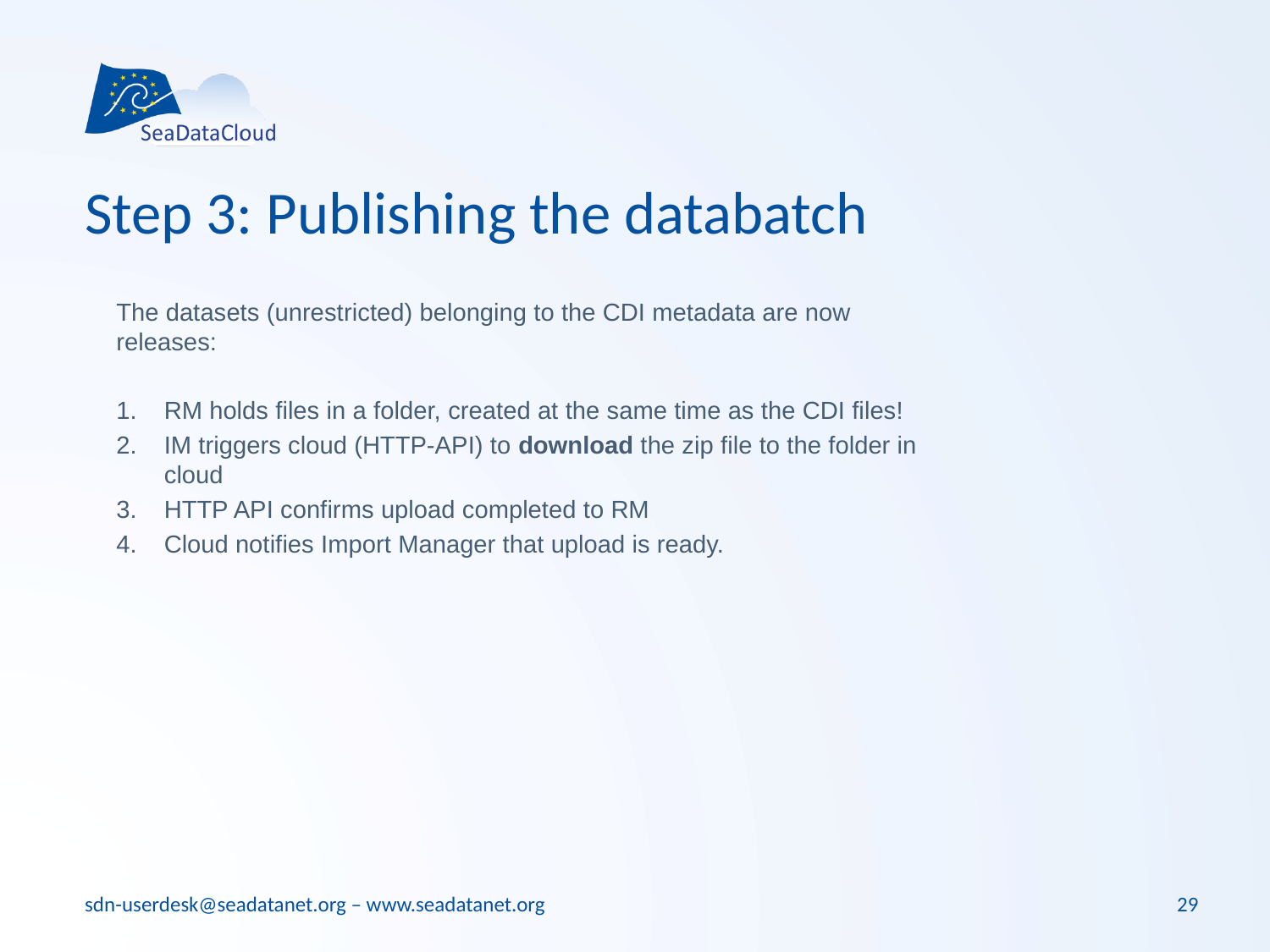

# Step 3: Publishing the databatch
The datasets (unrestricted) belonging to the CDI metadata are now releases:

RM holds files in a folder, created at the same time as the CDI files!
IM triggers cloud (HTTP-API) to download the zip file to the folder in cloud
HTTP API confirms upload completed to RM
Cloud notifies Import Manager that upload is ready.

29